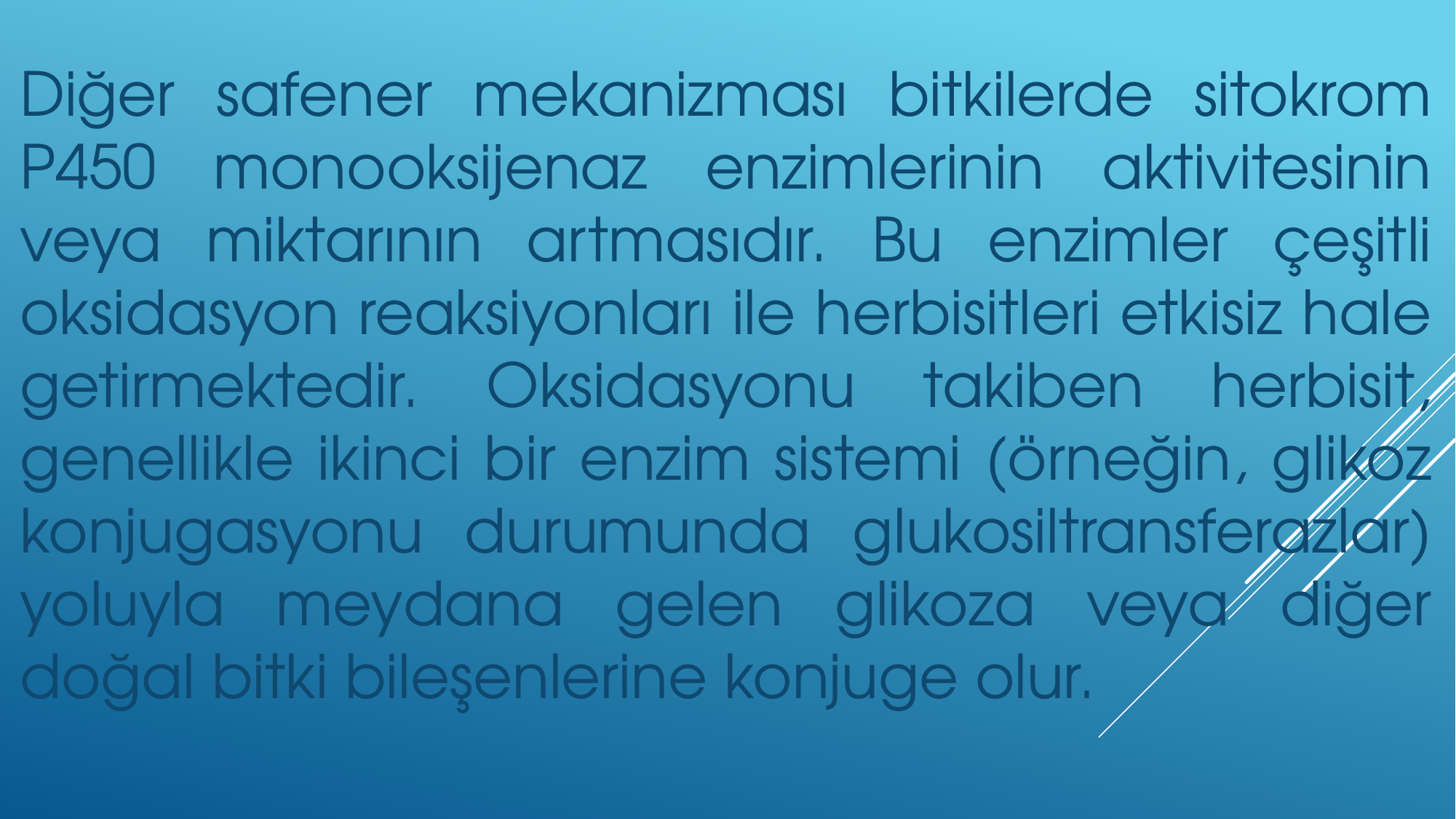

Diğer safener mekanizması bitkilerde sitokrom P450 monooksijenaz enzimlerinin aktivitesinin veya miktarının artmasıdır. Bu enzimler çeşitli oksidasyon reaksiyonları ile herbisitleri etkisiz hale getirmektedir. Oksidasyonu takiben herbisit, genellikle ikinci bir enzim sistemi (örneğin, glikoz konjugasyonu durumunda glukosiltransferazlar) yoluyla meydana gelen glikoza veya diğer doğal bitki bileşenlerine konjuge olur.